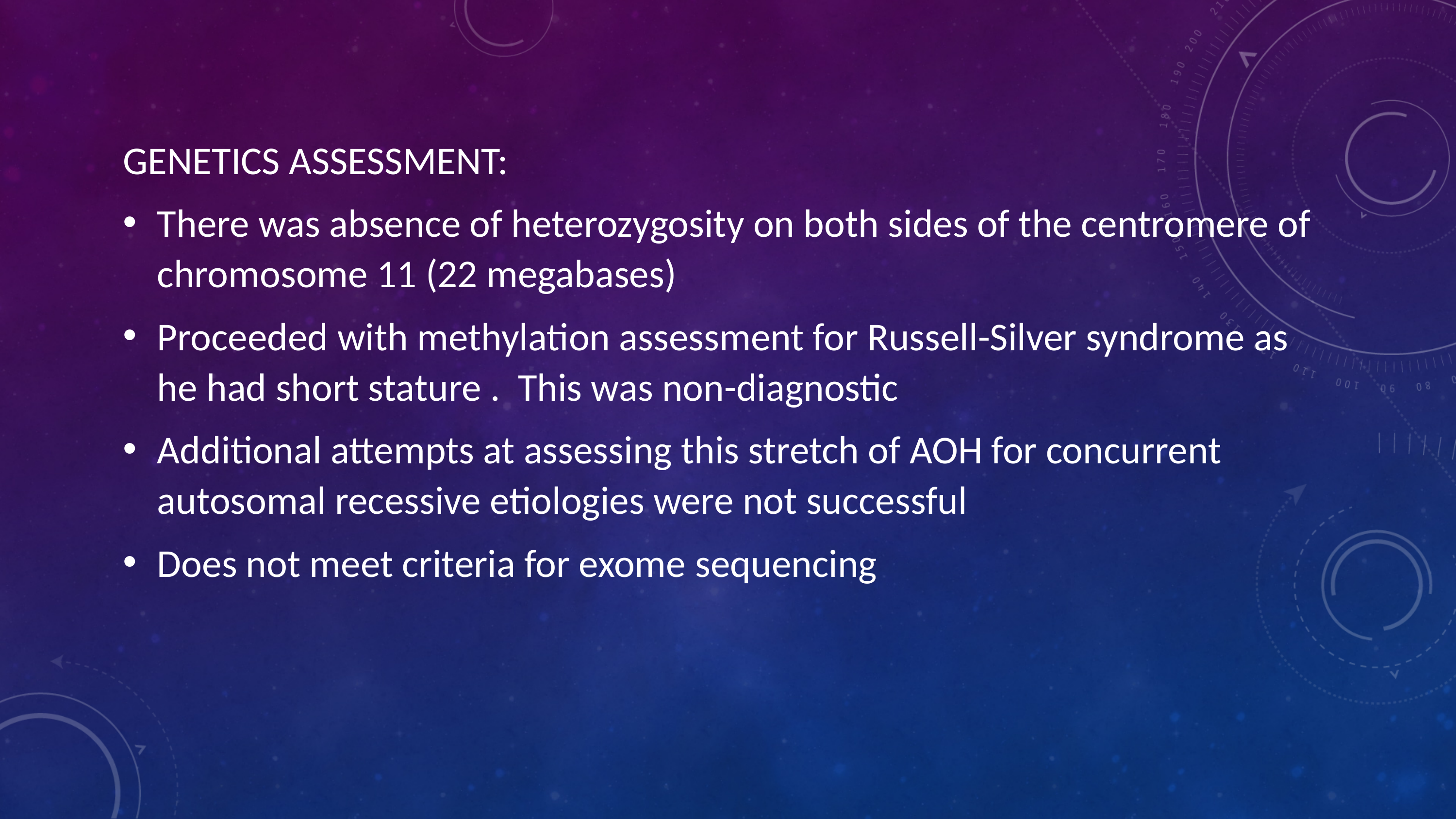

GENETICS ASSESSMENT:
There was absence of heterozygosity on both sides of the centromere of chromosome 11 (22 megabases)
Proceeded with methylation assessment for Russell-Silver syndrome as he had short stature .  This was non-diagnostic
Additional attempts at assessing this stretch of AOH for concurrent autosomal recessive etiologies were not successful
Does not meet criteria for exome sequencing